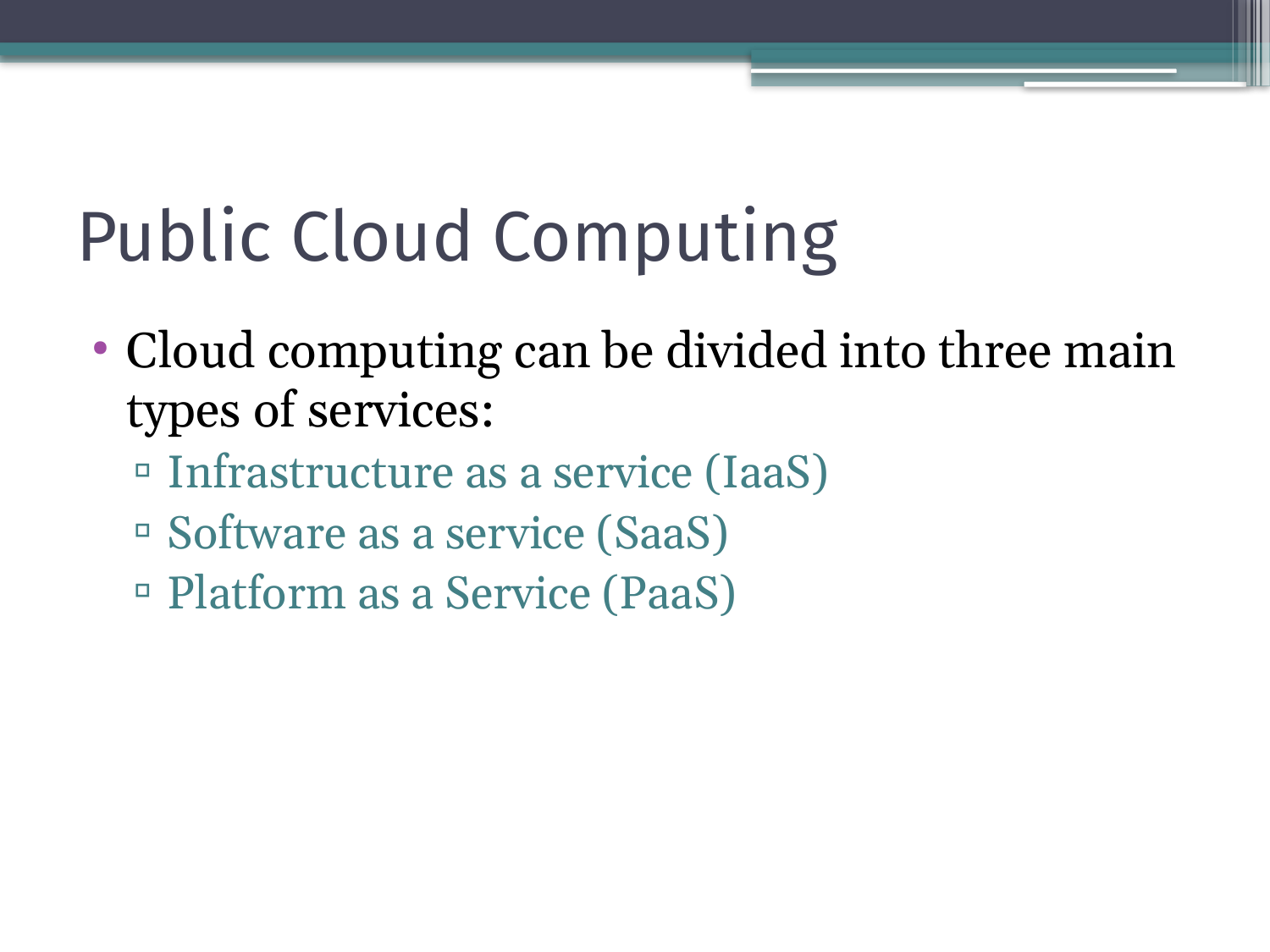

# Public Cloud Computing
Cloud computing can be divided into three main types of services:
Infrastructure as a service (IaaS)
Software as a service (SaaS)
Platform as a Service (PaaS)